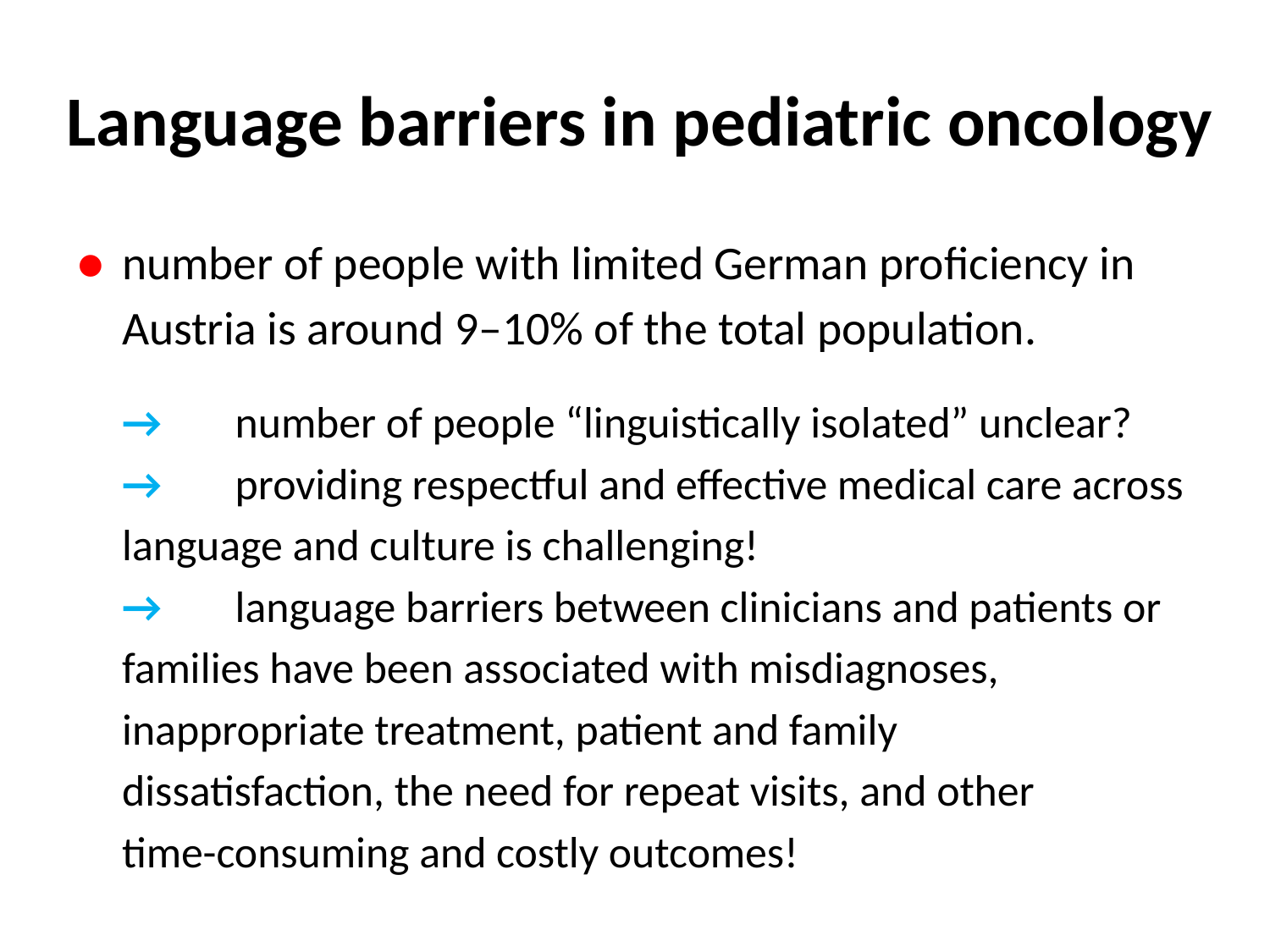

# Language barriers in pediatric oncology
● 	number of people with limited German proficiency in
	Austria is around 9–10% of the total population.

	→	number of people “linguistically isolated” unclear?
	→	providing respectful and effective medical care across
 		language and culture is challenging!
	→	language barriers between clinicians and patients or
		families have been associated with misdiagnoses,
		inappropriate treatment, patient and family
		dissatisfaction, the need for repeat visits, and other
		time-consuming and costly outcomes!